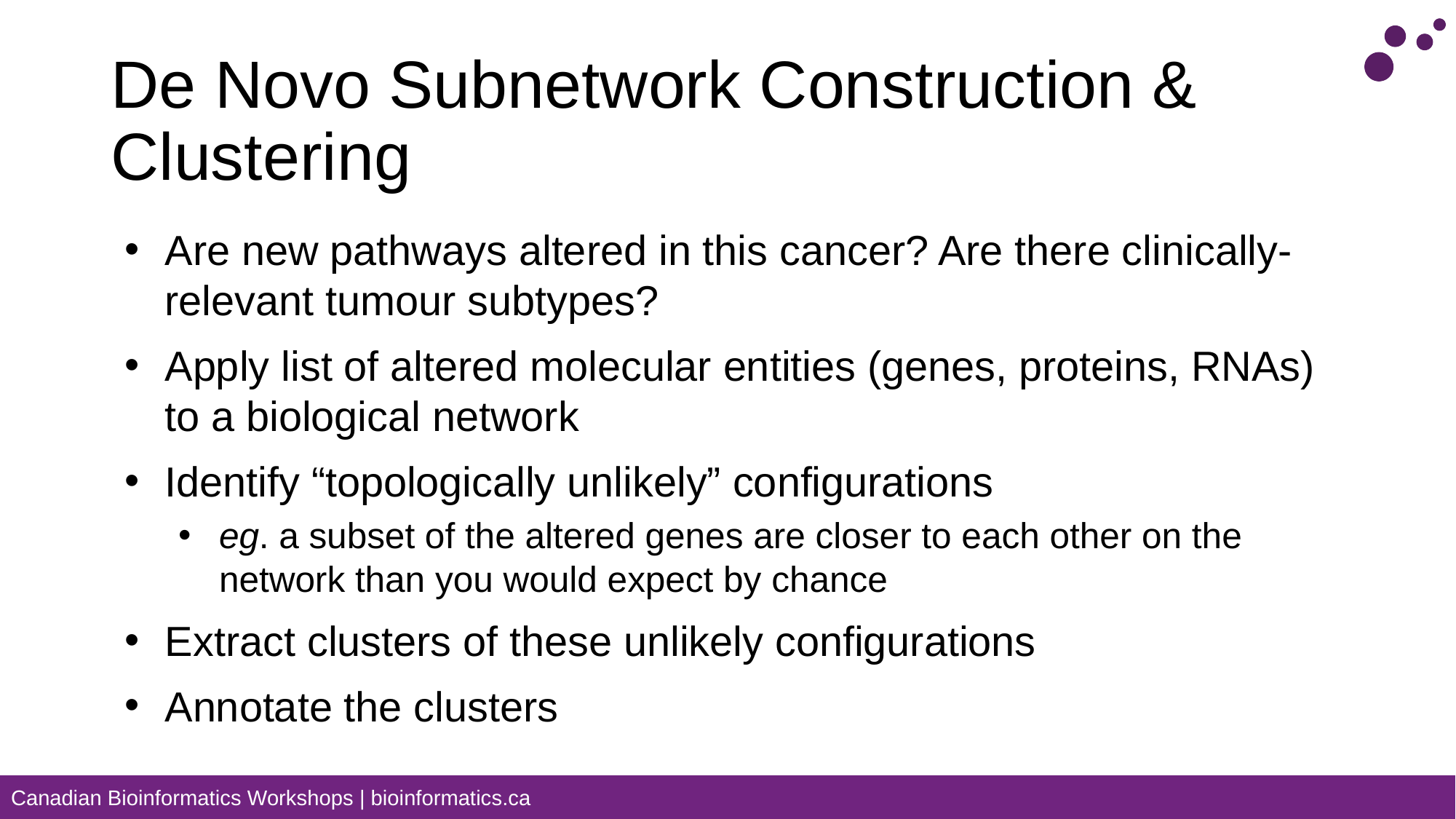

# De Novo Subnetwork Construction & Clustering
Are new pathways altered in this cancer? Are there clinically-relevant tumour subtypes?
Apply list of altered molecular entities (genes, proteins, RNAs) to a biological network
Identify “topologically unlikely” configurations
eg. a subset of the altered genes are closer to each other on the network than you would expect by chance
Extract clusters of these unlikely configurations
Annotate the clusters